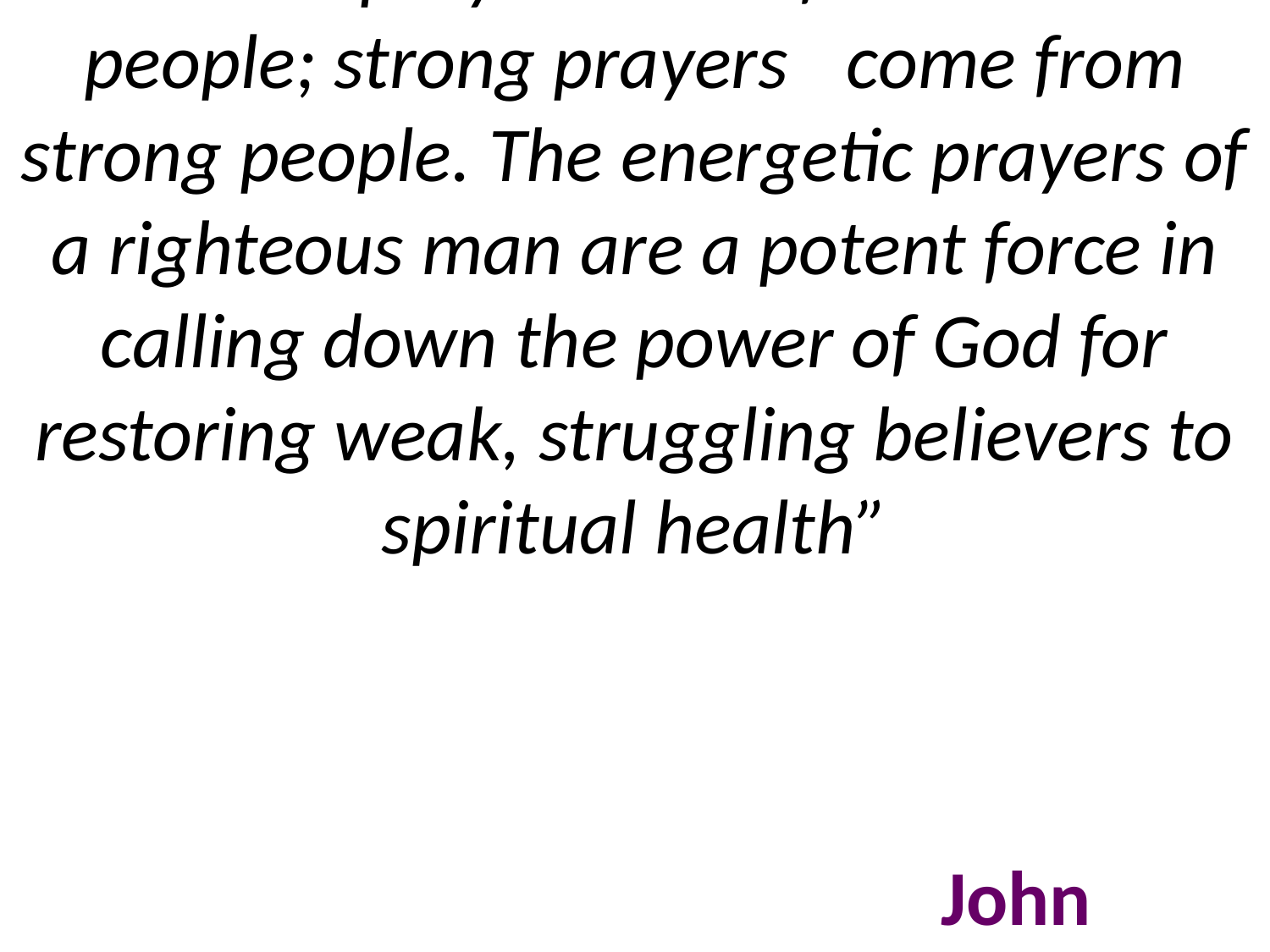

# “Weak prayers come from weak people; strong prayers	come from strong people. The energetic prayers of a righteous man are a potent force in calling down the power of God for restoring weak, struggling believers to spiritual health” John MacArthur